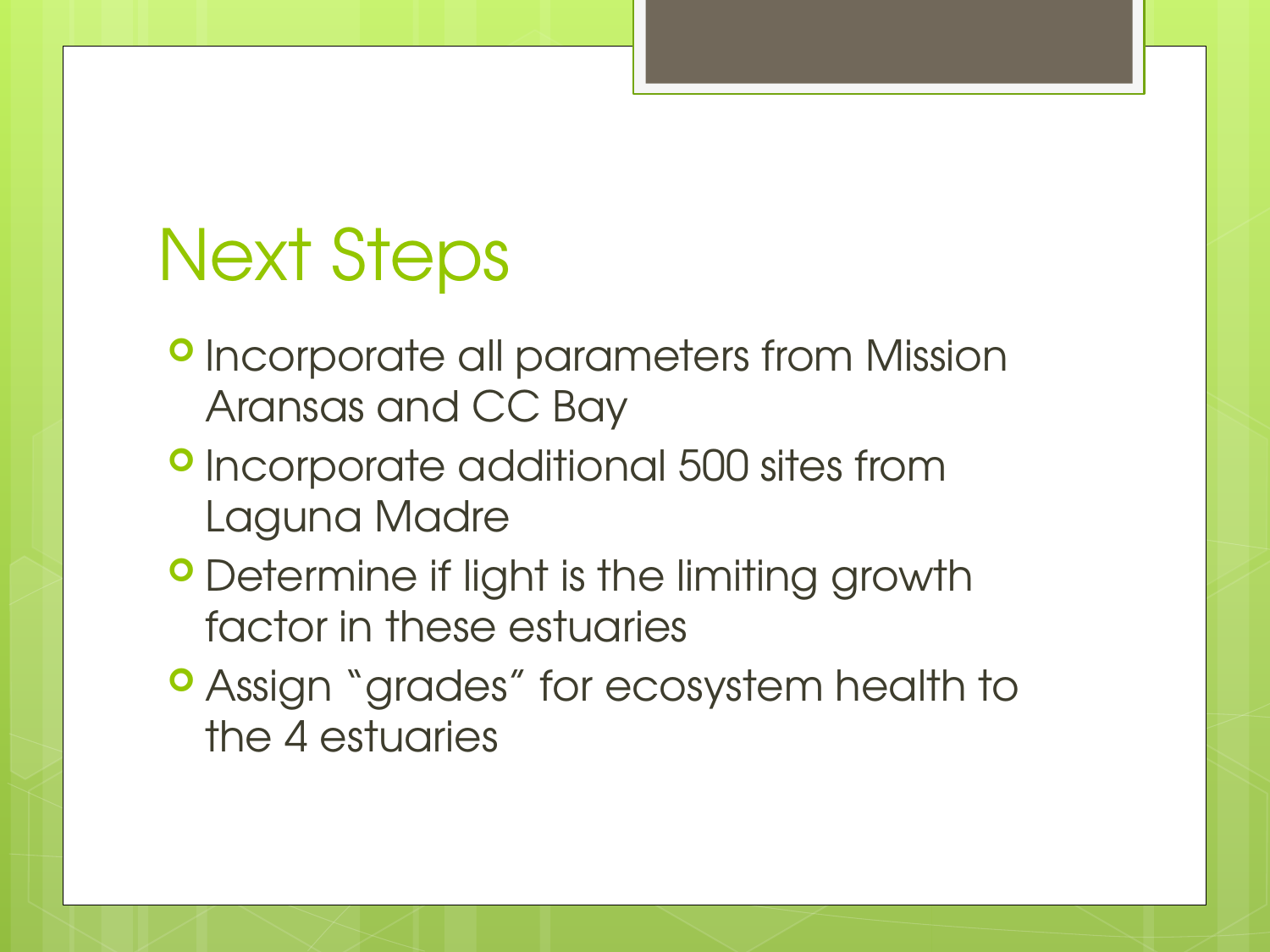

# Next Steps
Incorporate all parameters from Mission Aransas and CC Bay
Incorporate additional 500 sites from Laguna Madre
Determine if light is the limiting growth factor in these estuaries
Assign “grades” for ecosystem health to the 4 estuaries